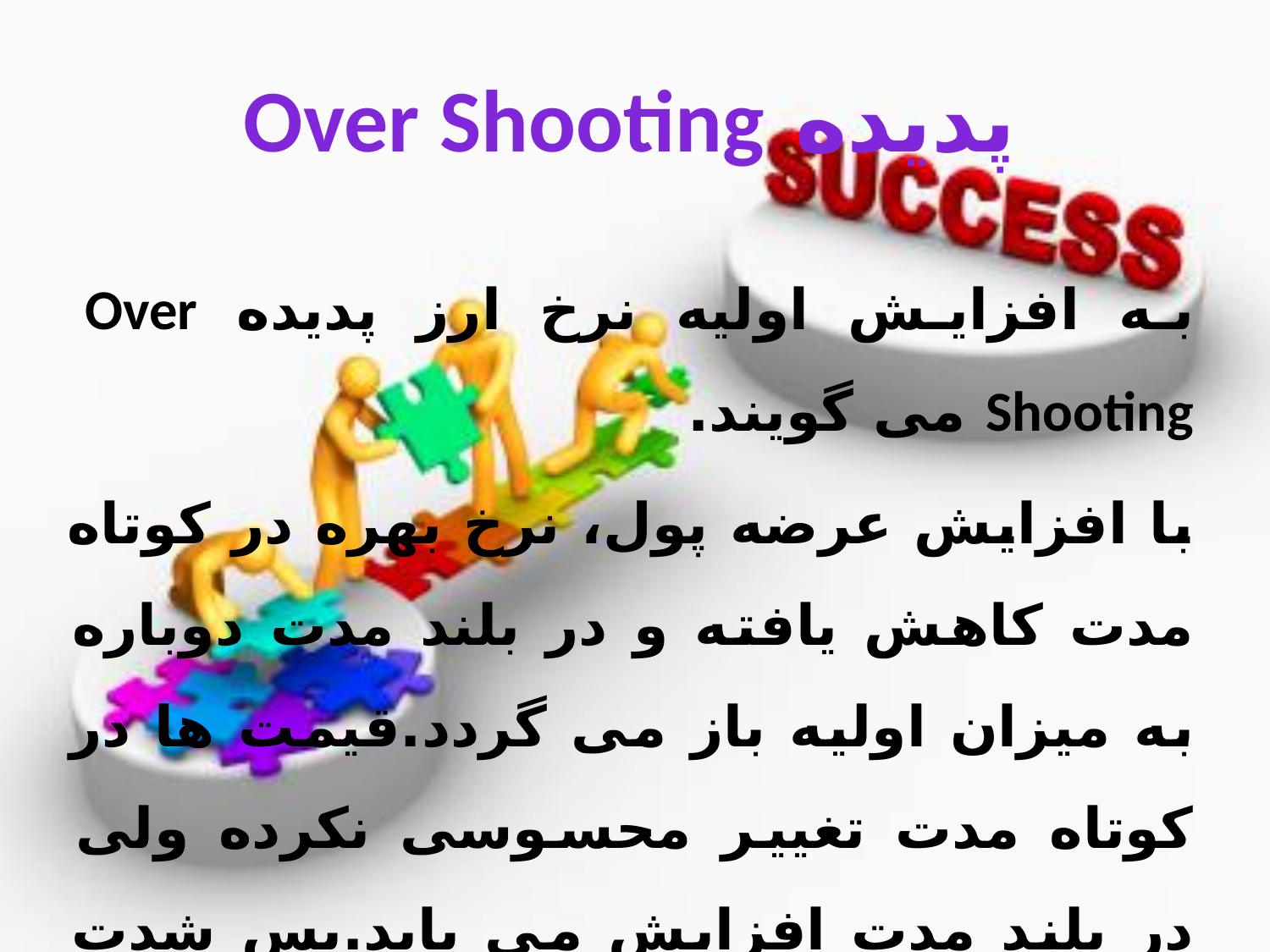

# پدیده Over Shooting
به افزایش اولیه نرخ ارز پدیده Over Shooting می گویند.
با افزایش عرضه پول، نرخ بهره در کوتاه مدت کاهش یافته و در بلند مدت دوباره به میزان اولیه باز می گردد.قیمت ها در کوتاه مدت تغییر محسوسی نکرده ولی در بلند مدت افزایش می یابد.پس شدت تغییر نرخ ارز در کوتاه مدت بیشتر از بلند مدت است.